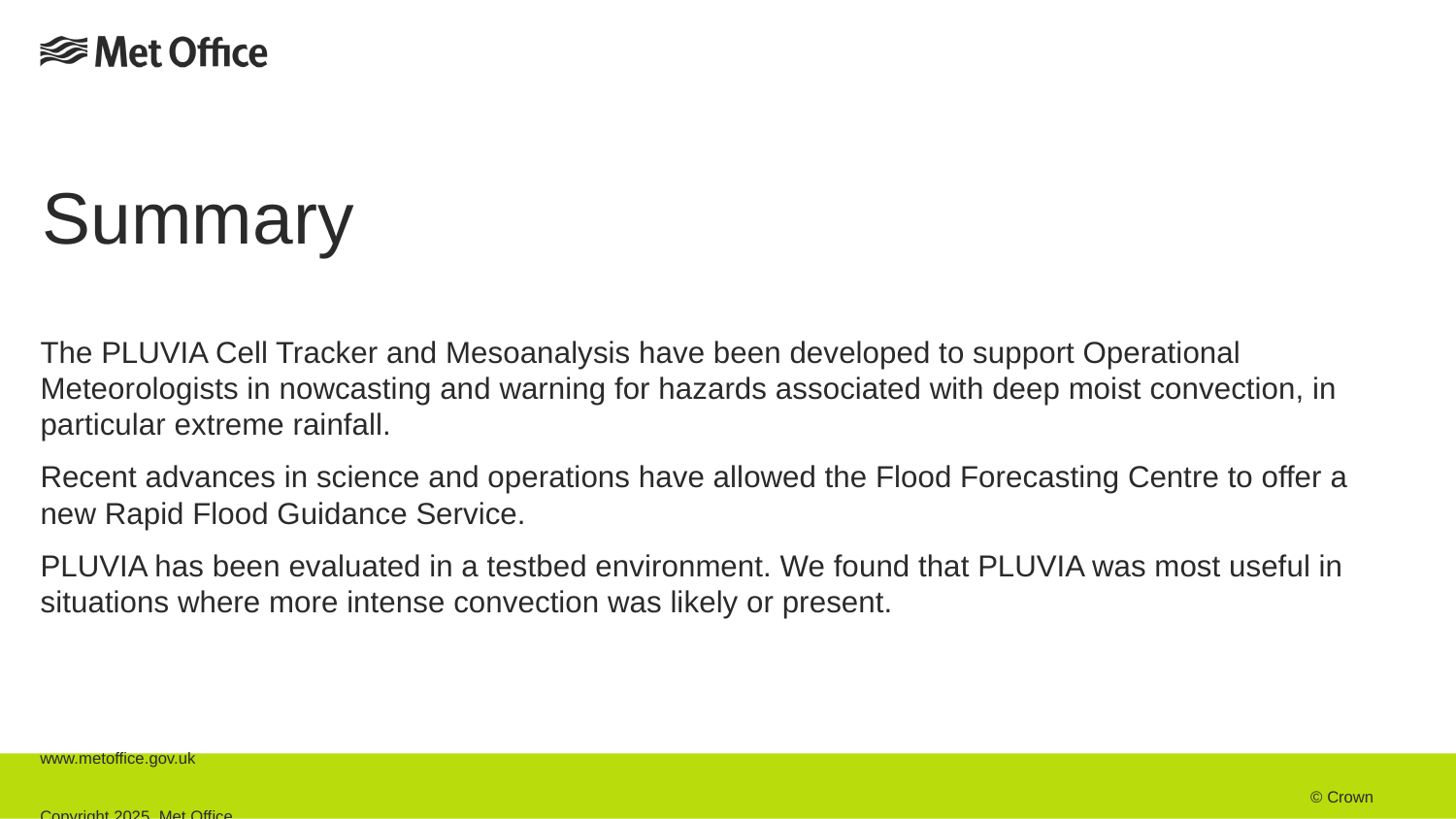

# Summary
The PLUVIA Cell Tracker and Mesoanalysis have been developed to support Operational Meteorologists in nowcasting and warning for hazards associated with deep moist convection, in particular extreme rainfall.
Recent advances in science and operations have allowed the Flood Forecasting Centre to offer a new Rapid Flood Guidance Service.
PLUVIA has been evaluated in a testbed environment. We found that PLUVIA was most useful in situations where more intense convection was likely or present.
www.metoffice.gov.uk																									                       © Crown Copyright 2025, Met Office